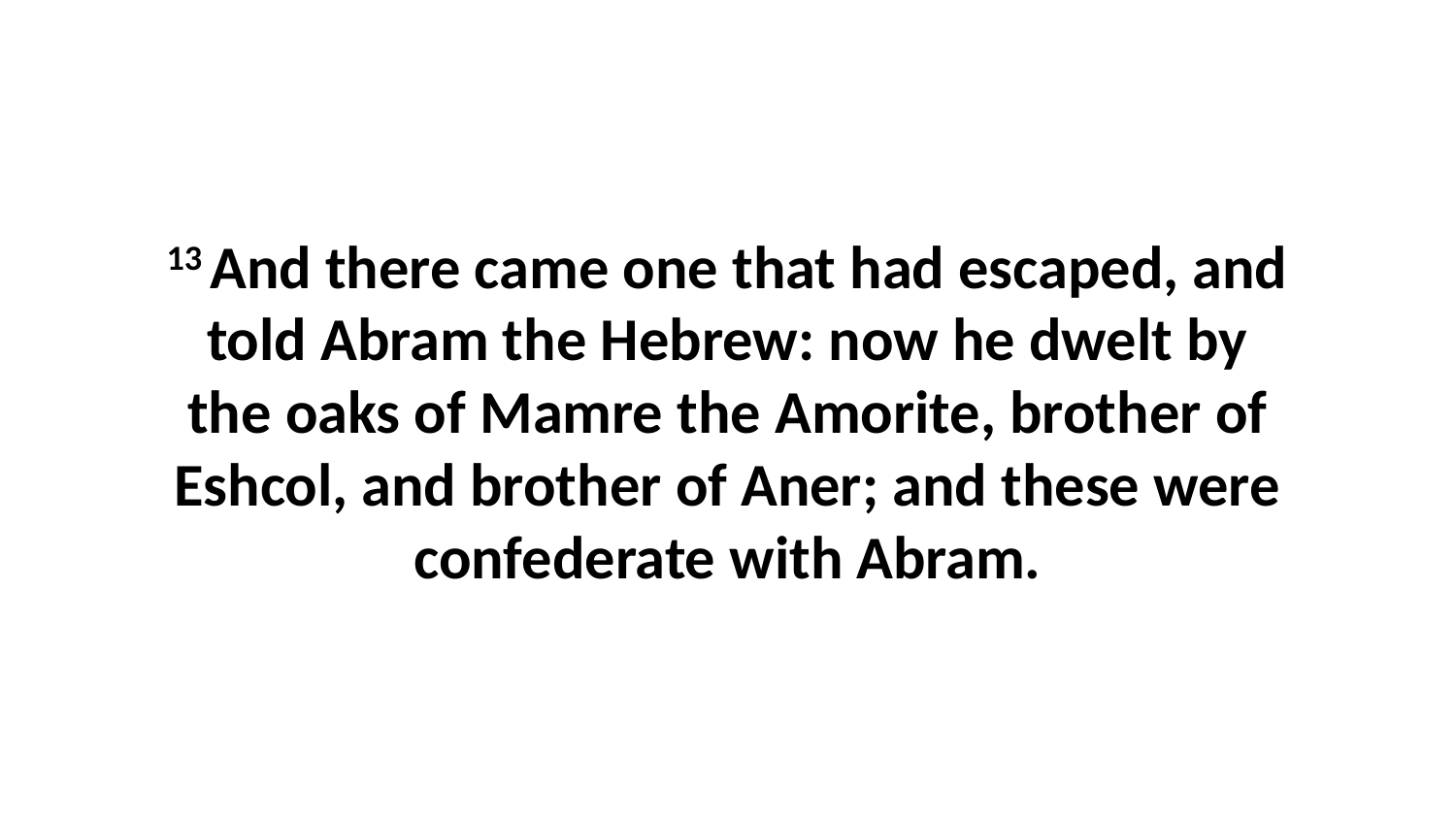

13 And there came one that had escaped, and told Abram the Hebrew: now he dwelt by the oaks of Mamre the Amorite, brother of Eshcol, and brother of Aner; and these were confederate with Abram.